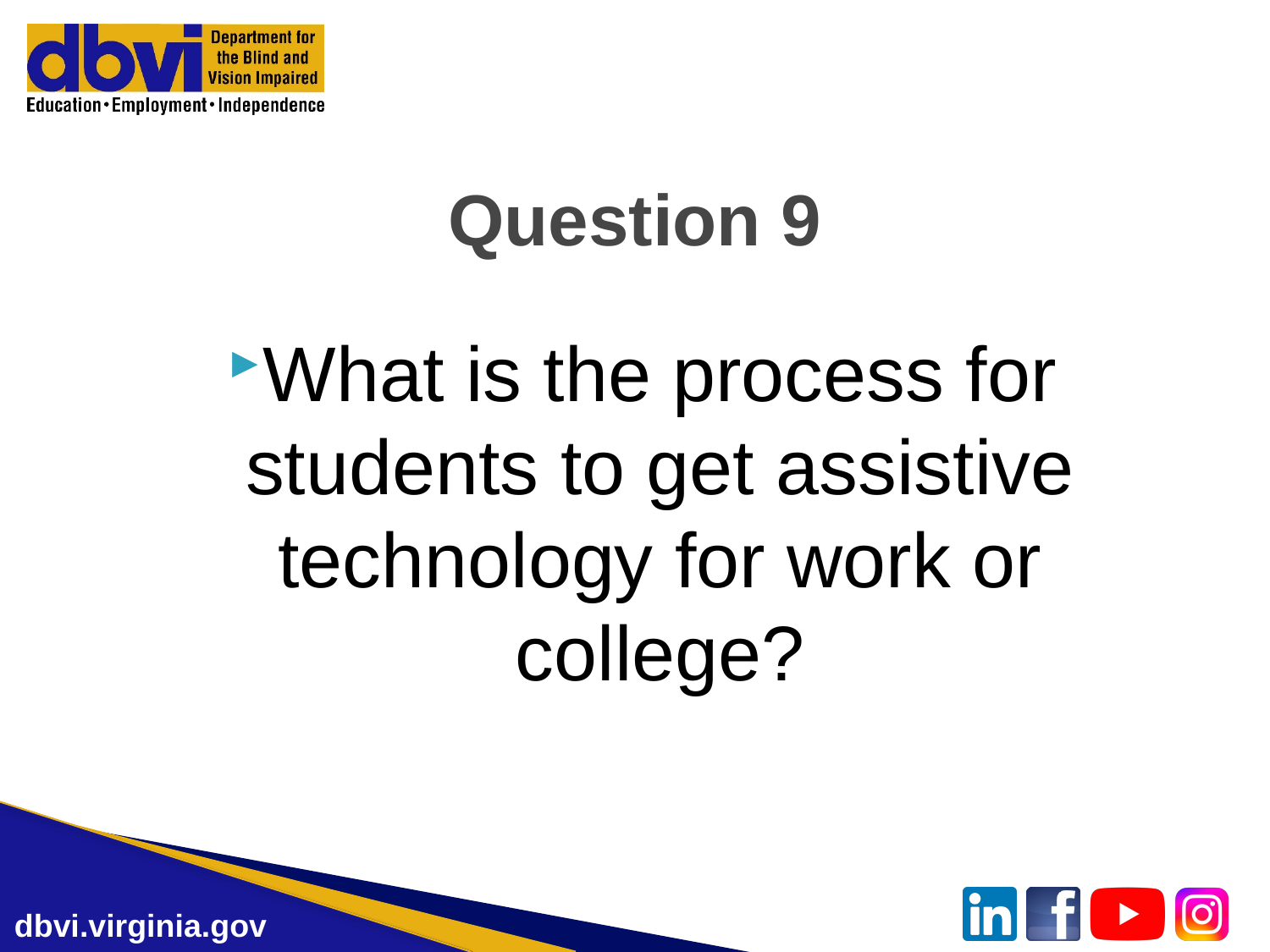

# Question 9
What is the process for students to get assistive technology for work or college?